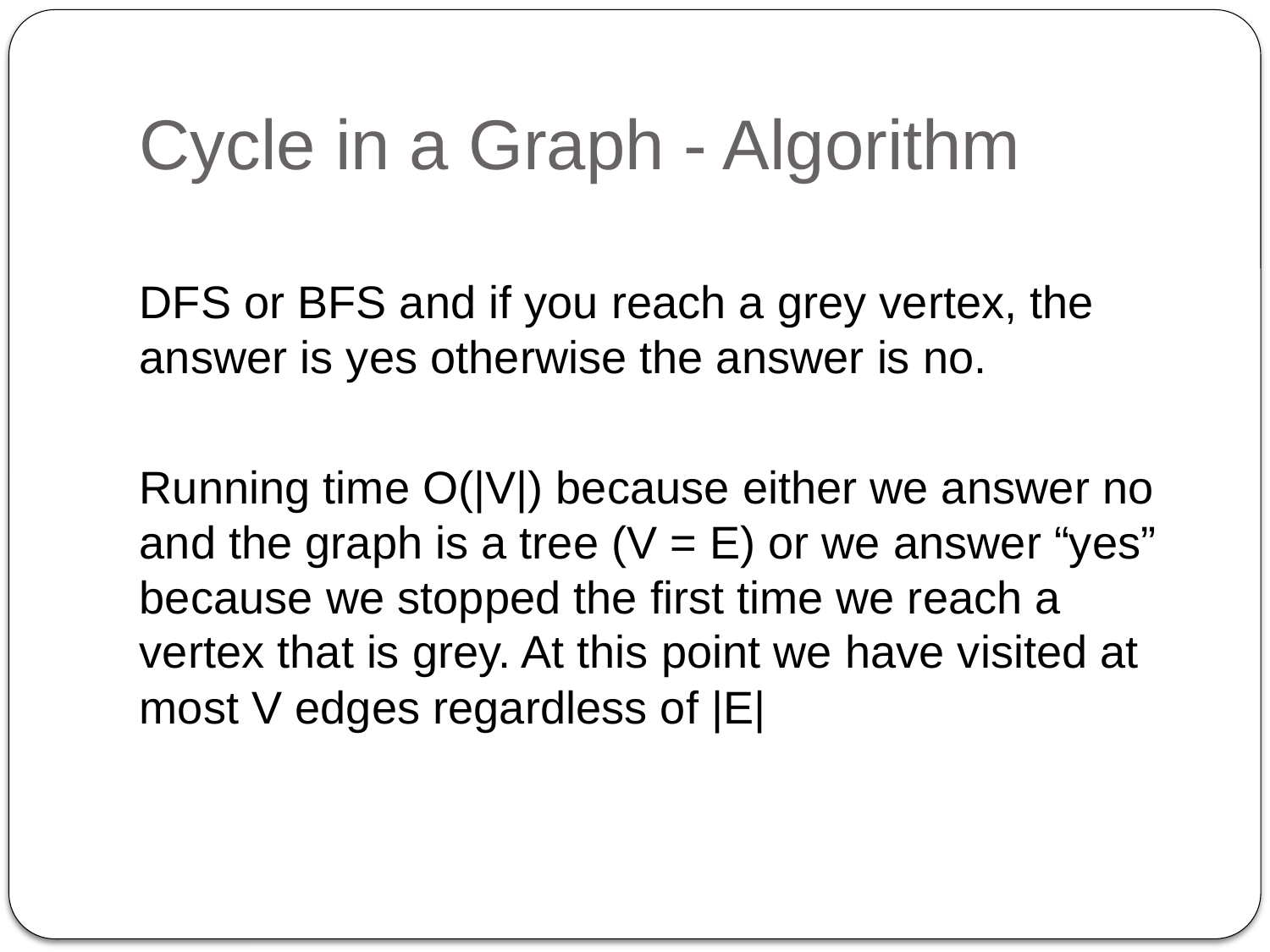

# Cycle in a Graph - Algorithm

DFS or BFS and if you reach a grey vertex, the answer is yes otherwise the answer is no.

Running time O(|V|) because either we answer no and the graph is a tree (V = E) or we answer “yes” because we stopped the first time we reach a vertex that is grey. At this point we have visited at most V edges regardless of |E|